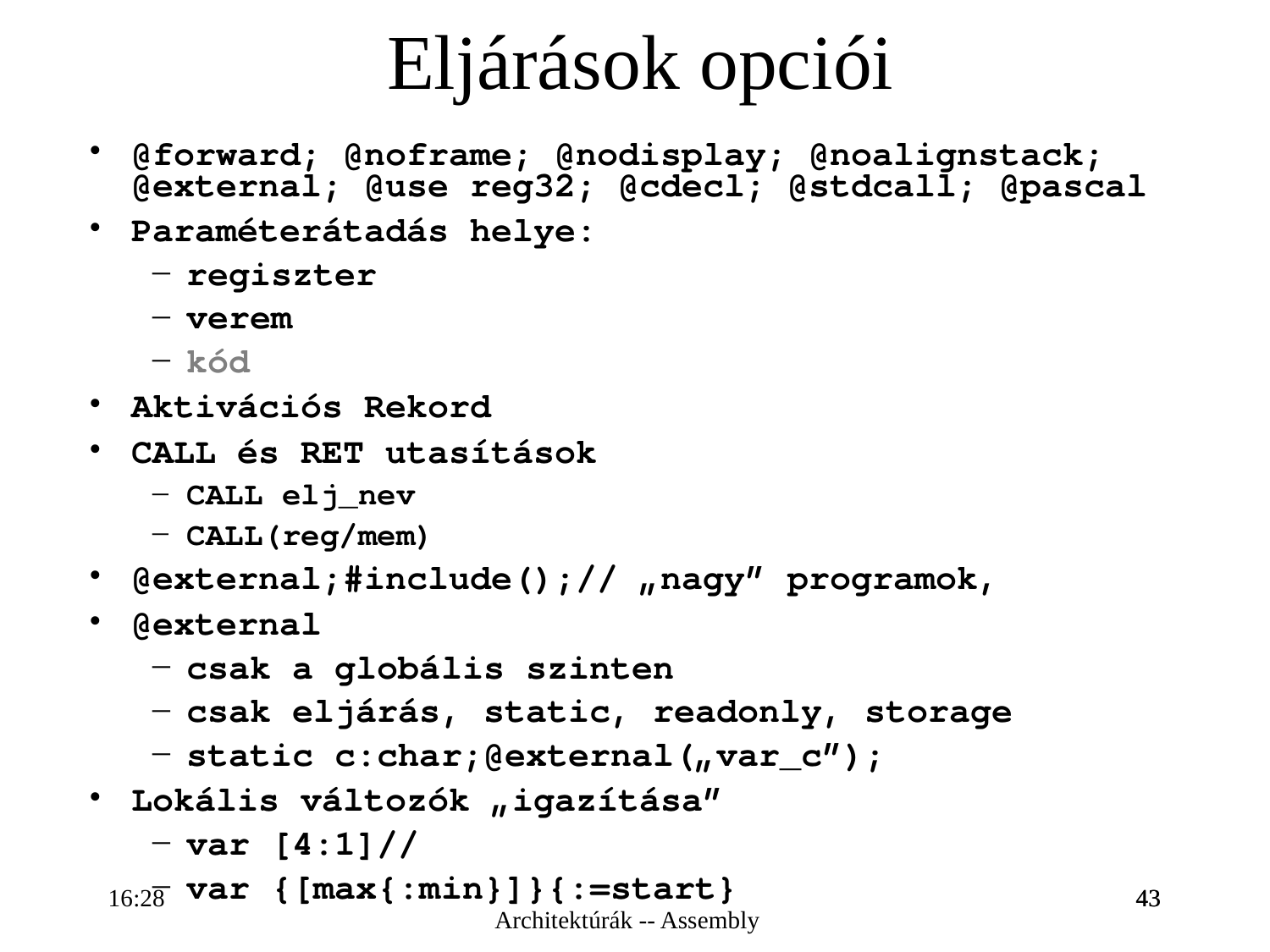

Eljárások opciói
@forward; @noframe; @nodisplay; @noalignstack; @external; @use reg32; @cdecl; @stdcall; @pascal
Paraméterátadás helye:
regiszter
verem
kód
Aktivációs Rekord
CALL és RET utasítások
CALL elj_nev
CALL(reg/mem)
@external;#include();// „nagy” programok,
@external
csak a globális szinten
csak eljárás, static, readonly, storage
static c:char;@external(„var_c”);
Lokális változók „igazítása”
var [4:1]//
var {[max{:min}]}{:=start}
16:28
43
43
Architektúrák -- Assembly